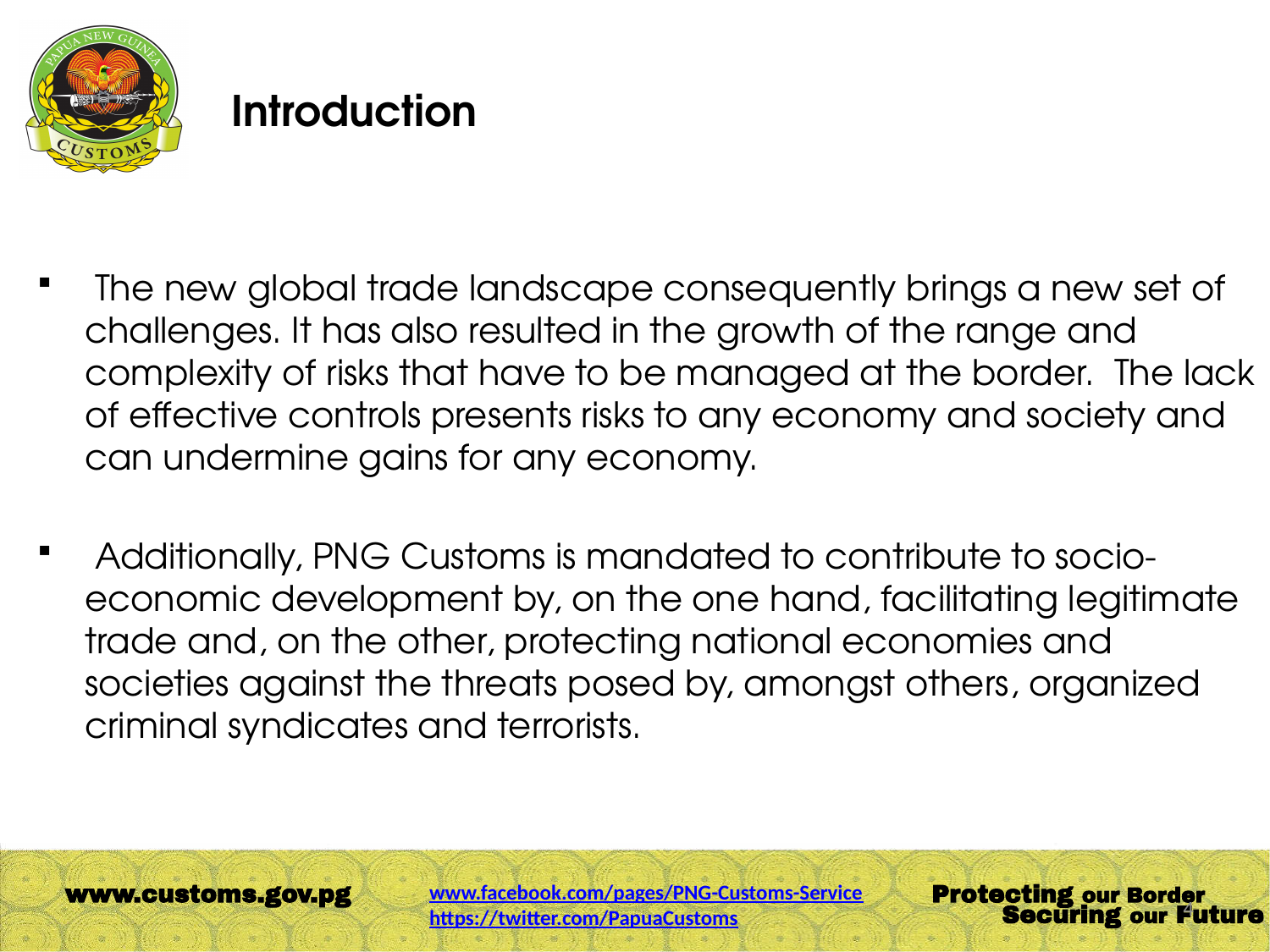

Introduction

 The new global trade landscape consequently brings a new set of challenges. It has also resulted in the growth of the range and complexity of risks that have to be managed at the border.  The lack of effective controls presents risks to any economy and society and can undermine gains for any economy.

 Additionally, PNG Customs is mandated to contribute to socio-economic development by, on the one hand, facilitating legitimate trade and, on the other, protecting national economies and societies against the threats posed by, amongst others, organized criminal syndicates and terrorists.

www.facebook.com/pages/PNG-Customs-Service
https://twitter.com/PapuaCustoms

4